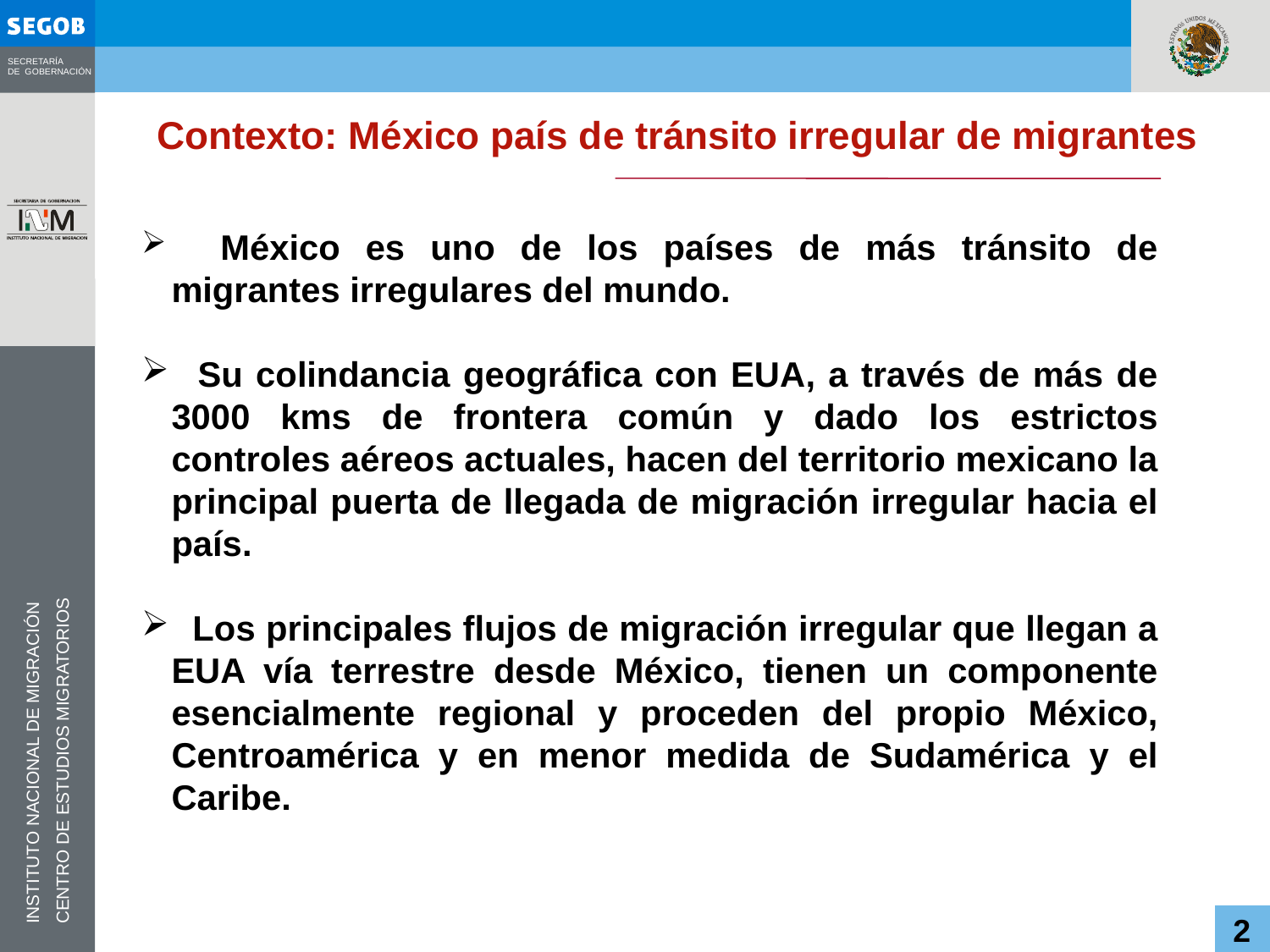

Contexto: México país de tránsito irregular de migrantes
  México es uno de los países de más tránsito de migrantes irregulares del mundo.

  Su colindancia geográfica con EUA, a través de más de 3000 kms de frontera común y dado los estrictos controles aéreos actuales, hacen del territorio mexicano la principal puerta de llegada de migración irregular hacia el país.

  Los principales flujos de migración irregular que llegan a EUA vía terrestre desde México, tienen un componente esencialmente regional y proceden del propio México, Centroamérica y en menor medida de Sudamérica y el Caribe.

2